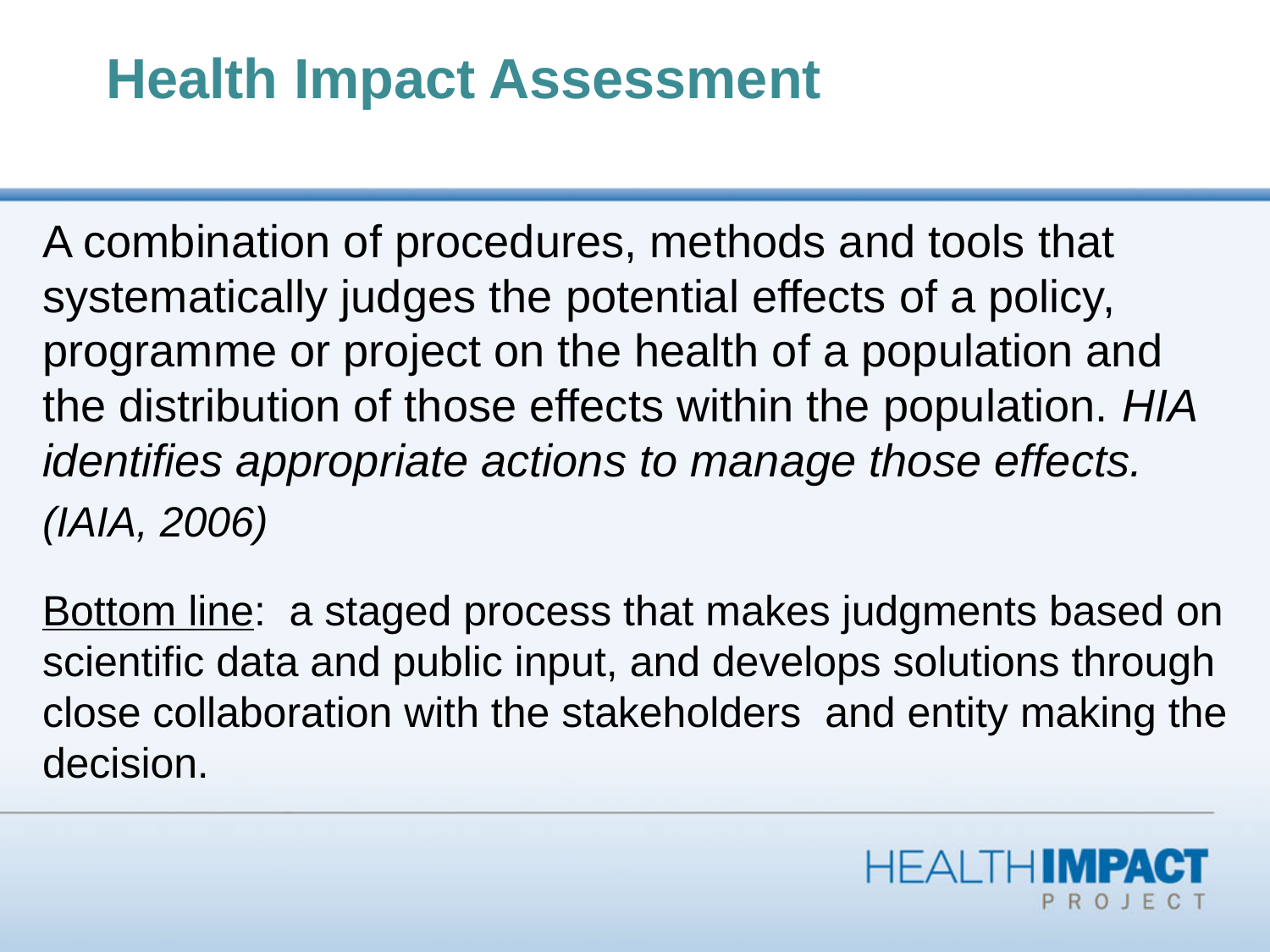

# Health Impact Assessment
A combination of procedures, methods and tools that systematically judges the potential effects of a policy, programme or project on the health of a population and the distribution of those effects within the population. HIA identifies appropriate actions to manage those effects.
(IAIA, 2006)

Bottom line:  a staged process that makes judgments based on scientific data and public input, and develops solutions through close collaboration with the stakeholders  and entity making the decision.